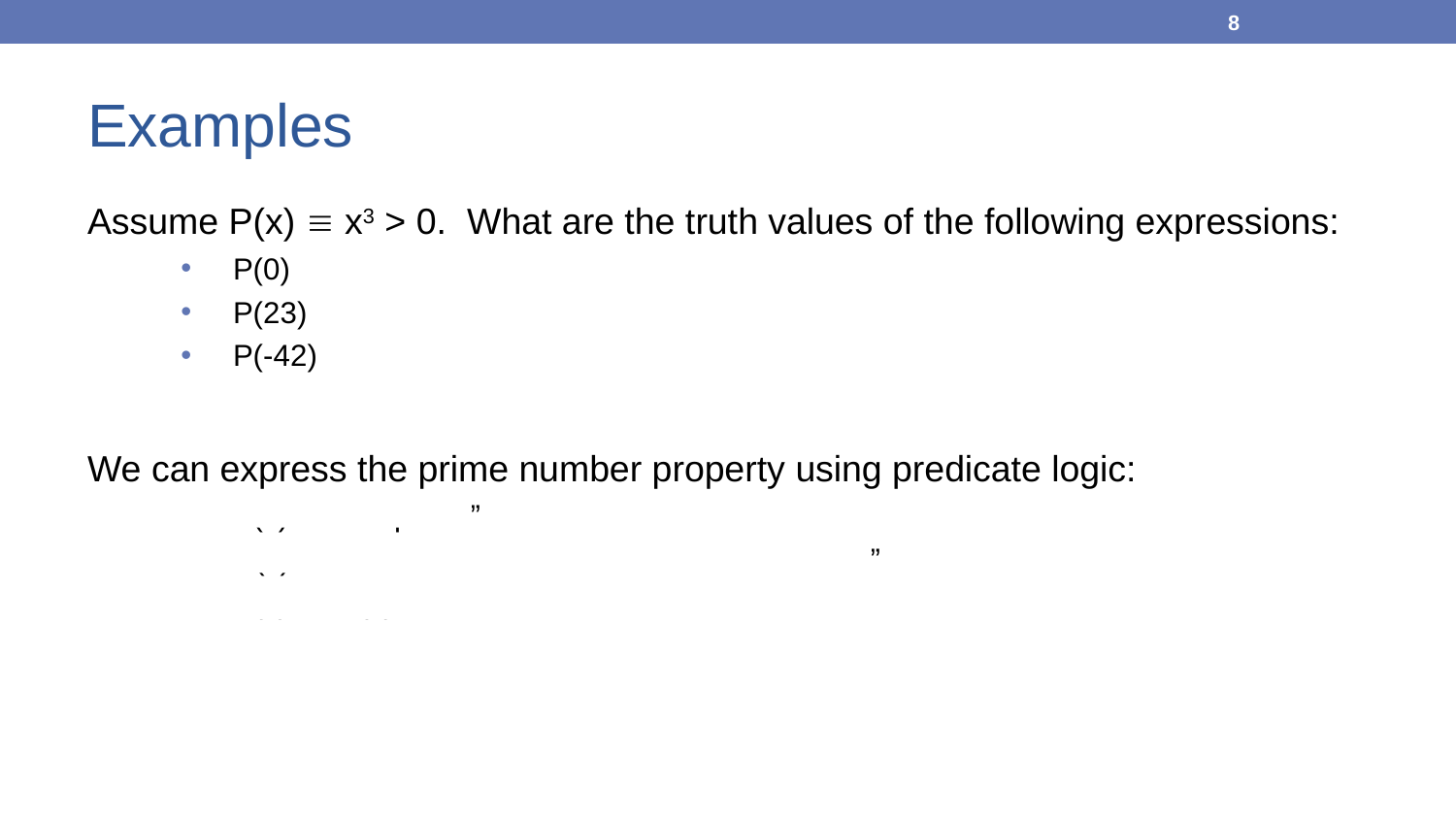

8
# Examples
Assume P(x) ≡ x3 > 0.  What are the truth values of the following expressions:
P(0)
P(23)
P(-42)

We can express the prime number property using predicate logic:
P(x) ≡ “x is prime”
D(x) ≡ “x has no divisors other than 1 and itself”
P(x) ↔ D(x)
false
true
false